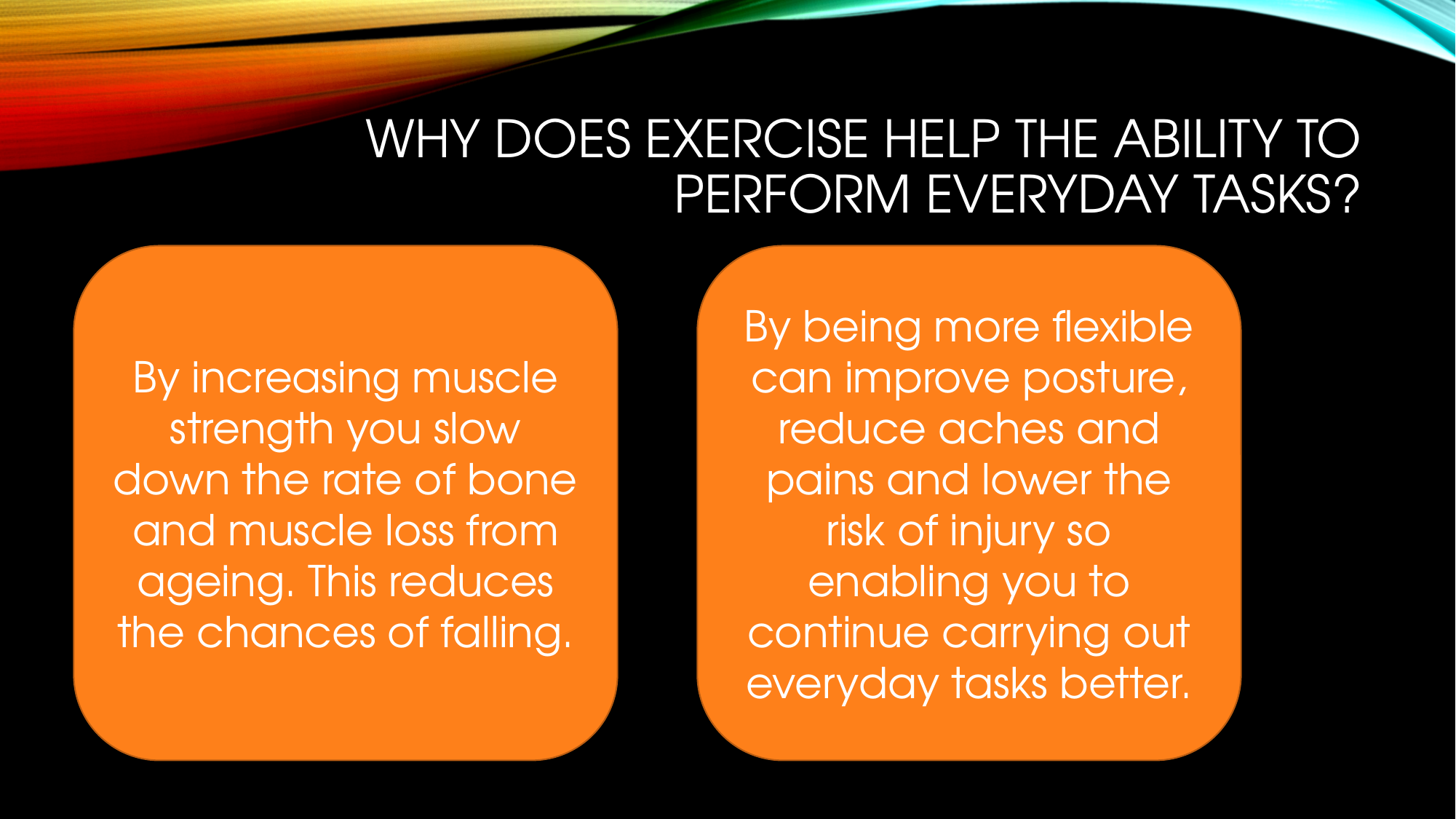

# Why does exercise help the ability to perform everyday tasks?
By increasing muscle strength you slow down the rate of bone and muscle loss from ageing. This reduces the chances of falling.
By being more flexible can improve posture, reduce aches and pains and lower the risk of injury so enabling you to continue carrying out everyday tasks better.